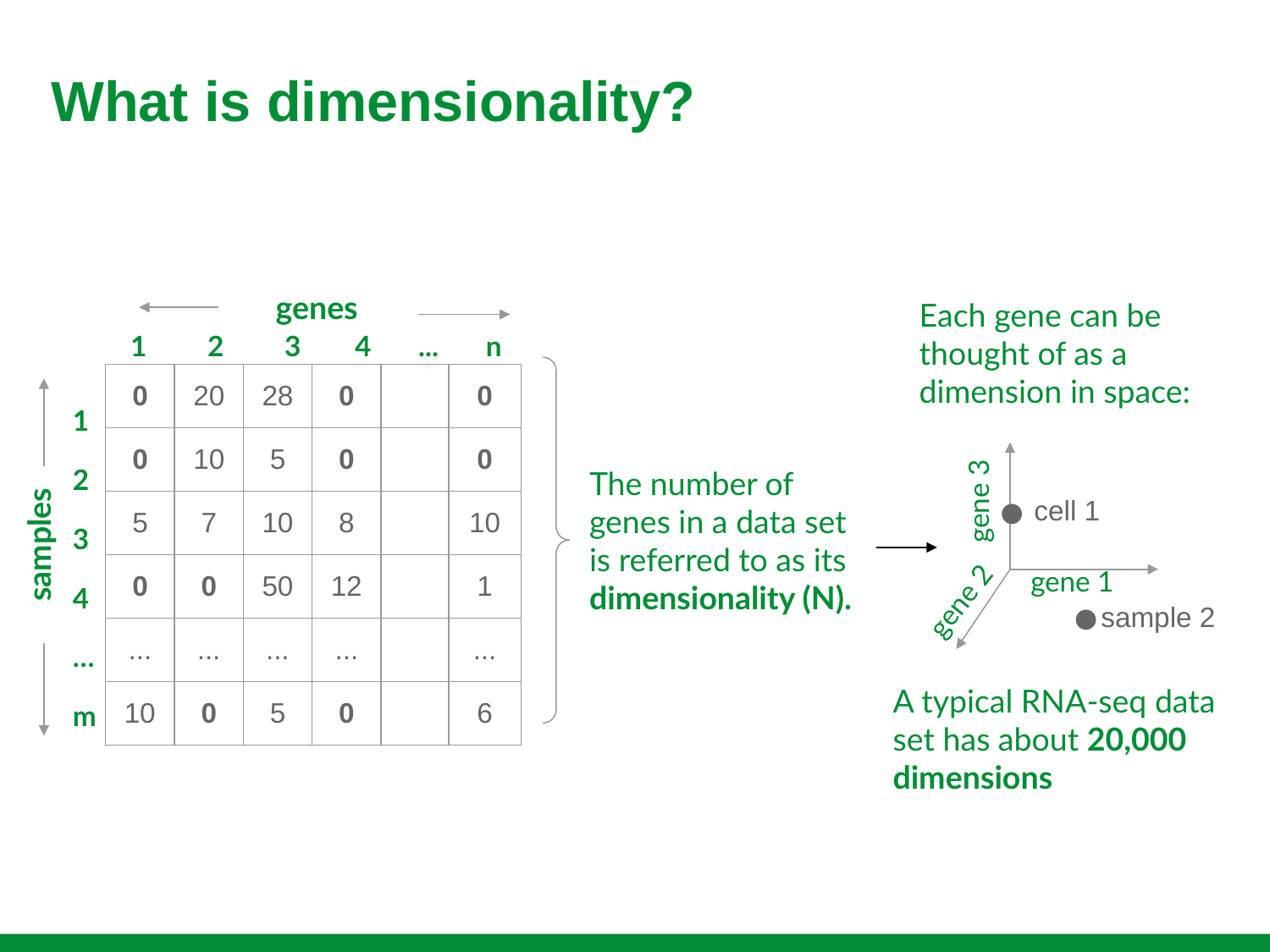

# What is dimensionality?
genes
Each gene can be thought of as a dimension in space:

1         2         3        4       ...       n

| 0 | 20 | 28 | 0 |  | 0 |
| --- | --- | --- | --- | --- | --- |
| 0 | 10 | 5 | 0 |  | 0 |
| 5 | 7 | 10 | 8 |  | 10 |
| 0 | 0 | 50 | 12 |  | 1 |
| ... | ... | ... | ... |  | ... |
| 10 | 0 | 5 | 0 |  | 6 |
1
2
3
4
…
m
The number of genes in a data set is referred to as its dimensionality (N).

gene 3
cell 1

samples
gene 1
gene 2
sample 2

A typical RNA-seq data set has about 20,000 dimensions